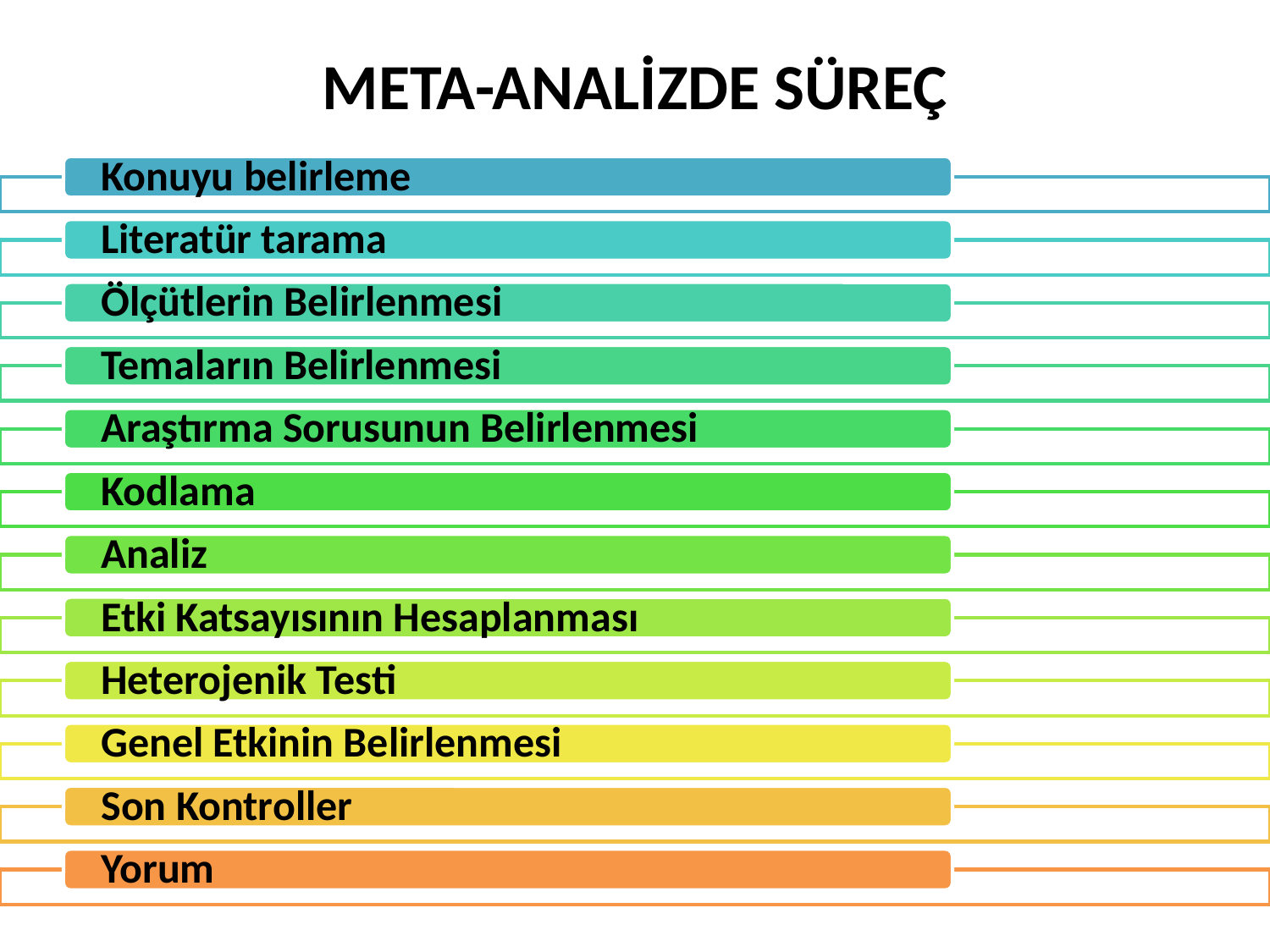

# META-ANALİZDE SÜREÇ
Konuyu belirleme
Literatür tarama
Ölçütlerin Belirlenmesi
Temaların Belirlenmesi
Araştırma Sorusunun Belirlenmesi
Kodlama
Analiz
Etki Katsayısının Hesaplanması
Heterojenik Testi
Genel Etkinin Belirlenmesi
Son Kontroller
Yorum